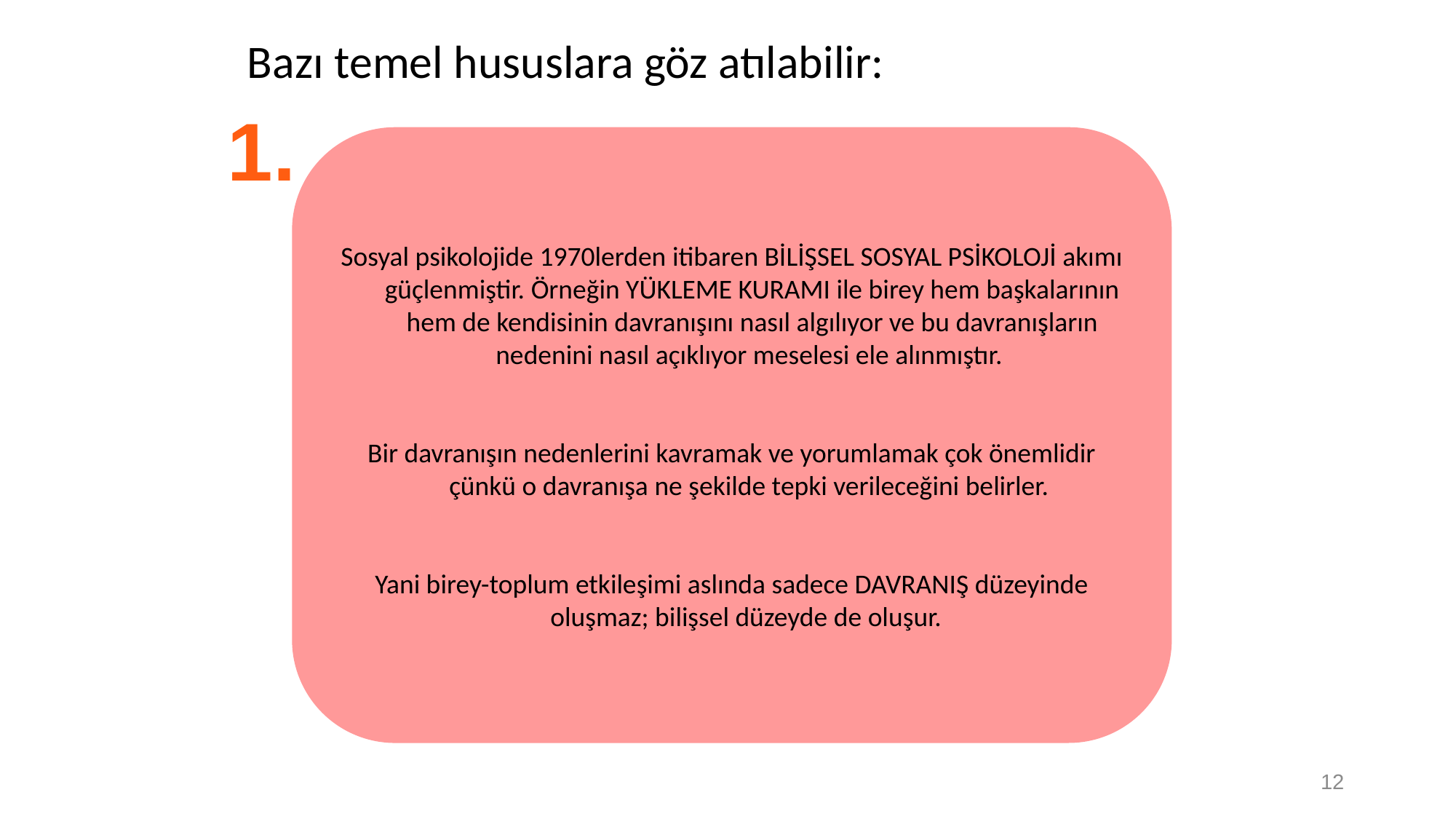

# Bazı temel hususlara göz atılabilir:
1.
Sosyal psikolojide 1970lerden itibaren BİLİŞSEL SOSYAL PSİKOLOJİ akımı güçlenmiştir. Örneğin YÜKLEME KURAMI ile birey hem başkalarının hem de kendisinin davranışını nasıl algılıyor ve bu davranışların nedenini nasıl açıklıyor meselesi ele alınmıştır.

Bir davranışın nedenlerini kavramak ve yorumlamak çok önemlidir çünkü o davranışa ne şekilde tepki verileceğini belirler.

Yani birey-toplum etkileşimi aslında sadece DAVRANIŞ düzeyinde oluşmaz; bilişsel düzeyde de oluşur.
12